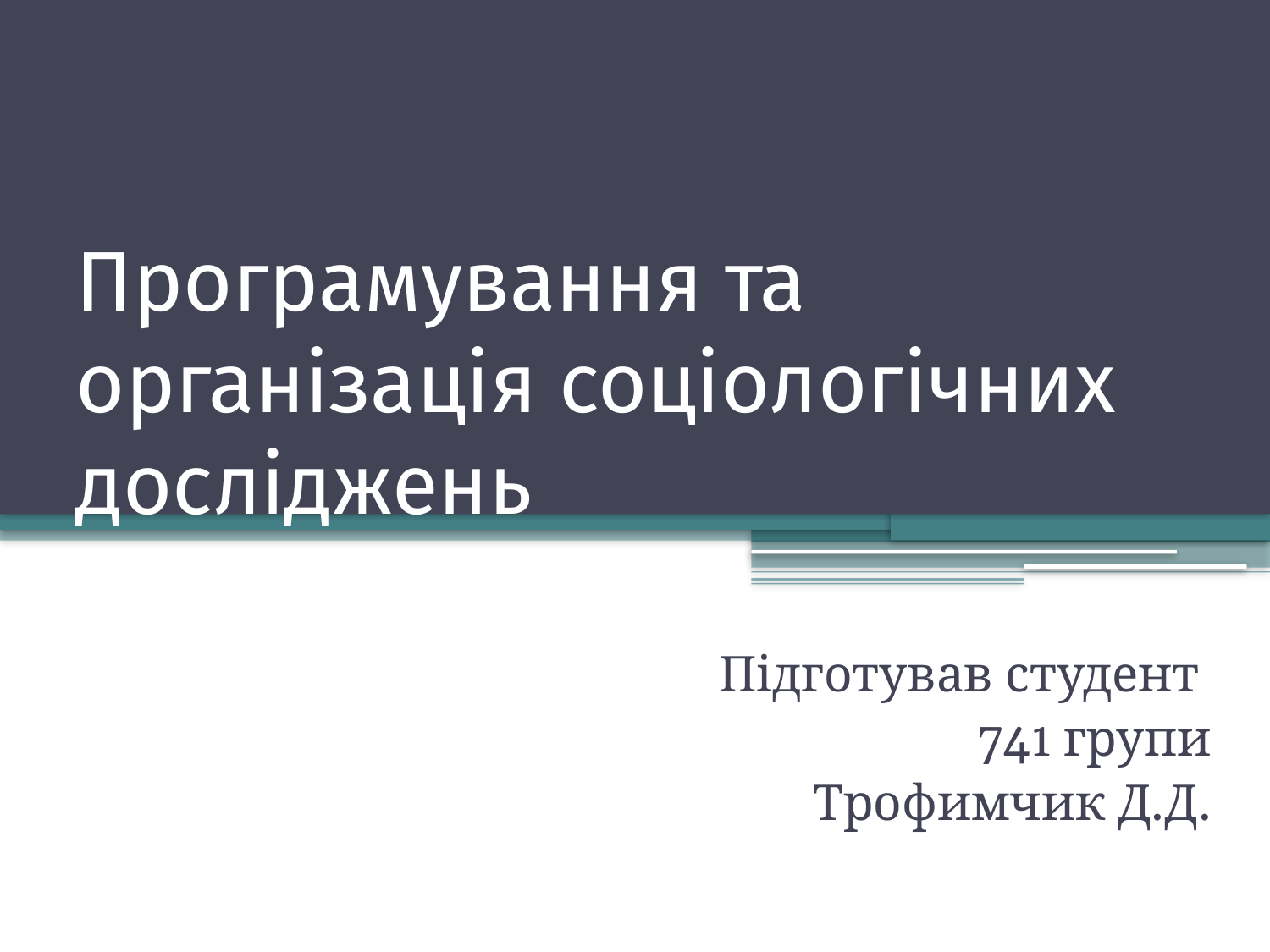

# Програмування та організація соціологічних досліджень
Підготував студент
741 групи
Трофимчик Д.Д.